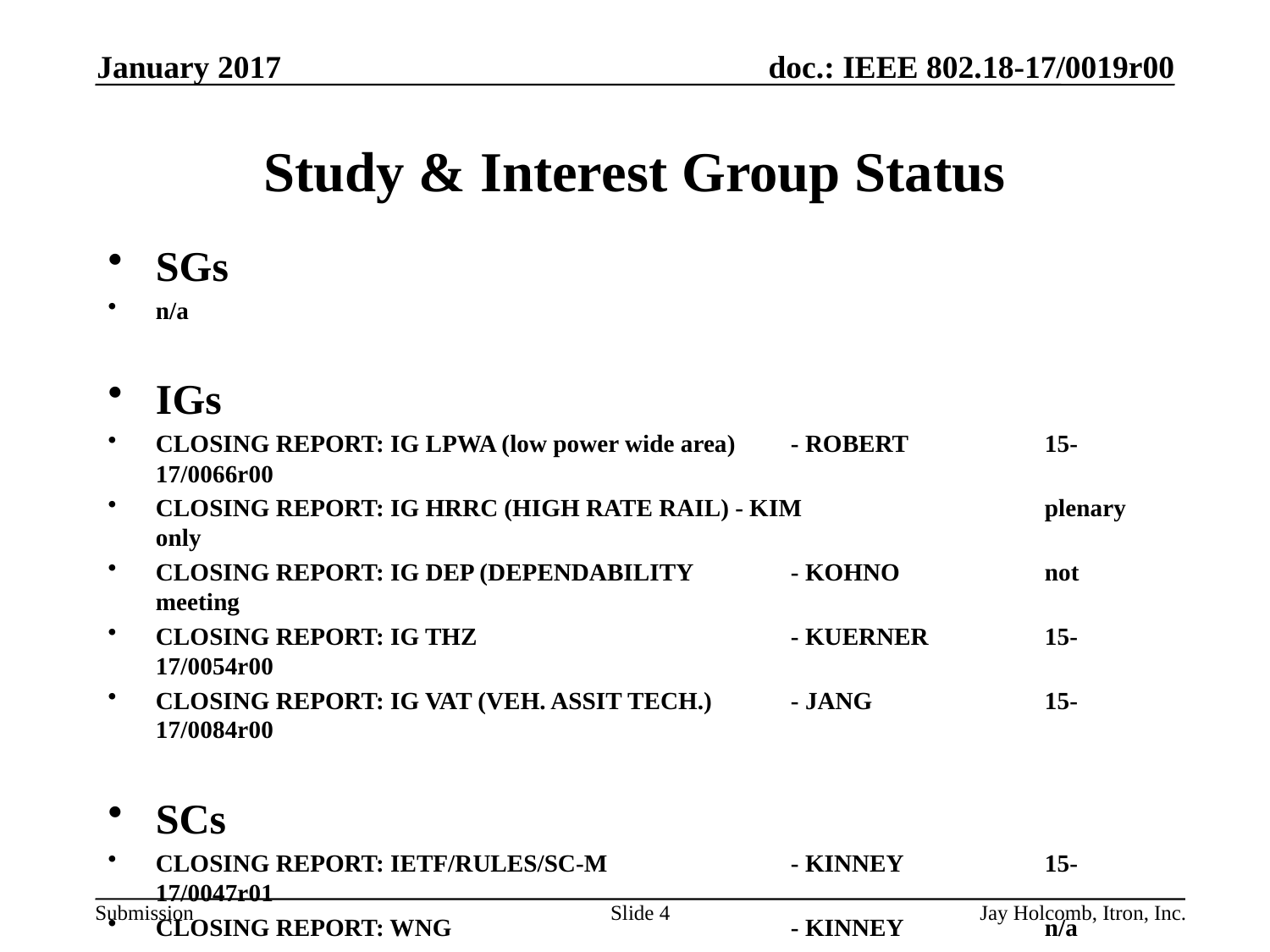

January 2017
# Study & Interest Group Status
SGs
n/a

IGs
CLOSING REPORT: IG LPWA (low power wide area)	- ROBERT	               	15-17/0066r00
CLOSING REPORT: IG HRRC (HIGH RATE RAIL) - KIM	 	plenary only
CLOSING REPORT: IG DEP (DEPENDABILITY	- KOHNO		not meeting
CLOSING REPORT: IG THZ			- KUERNER 	15-17/0054r00
CLOSING REPORT: IG VAT (VEH. ASSIT TECH.)	- JANG		15-17/0084r00

SCs
CLOSING REPORT: IETF/RULES/SC-M		- KINNEY	                 	15-17/0047r01
CLOSING REPORT: WNG			- KINNEY	                 	n/a

Slide 4
Jay Holcomb, Itron, Inc.